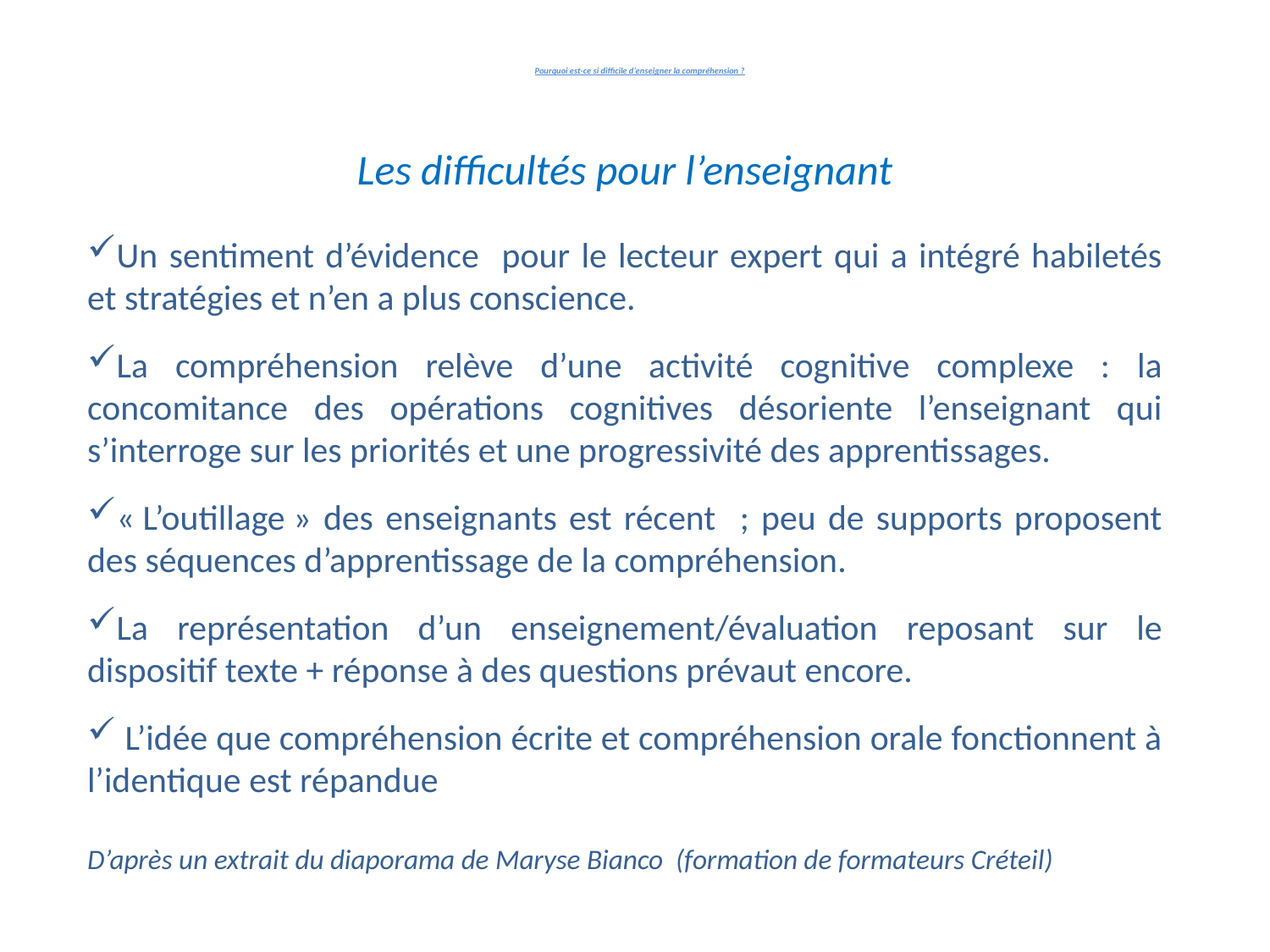

# Pourquoi est-ce si difficile d’enseigner la compréhension ?
Les difficultés pour l’enseignant

Un sentiment d’évidence  pour le lecteur expert qui a intégré habiletés et stratégies et n’en a plus conscience.

La compréhension relève d’une activité cognitive complexe : la concomitance des opérations cognitives désoriente l’enseignant qui s’interroge sur les priorités et une progressivité des apprentissages.

« L’outillage » des enseignants est récent  ; peu de supports proposent des séquences d’apprentissage de la compréhension.

La représentation d’un enseignement/évaluation reposant sur le dispositif texte + réponse à des questions prévaut encore.

 L’idée que compréhension écrite et compréhension orale fonctionnent à l’identique est répandue

D’après un extrait du diaporama de Maryse Bianco  (formation de formateurs Créteil)